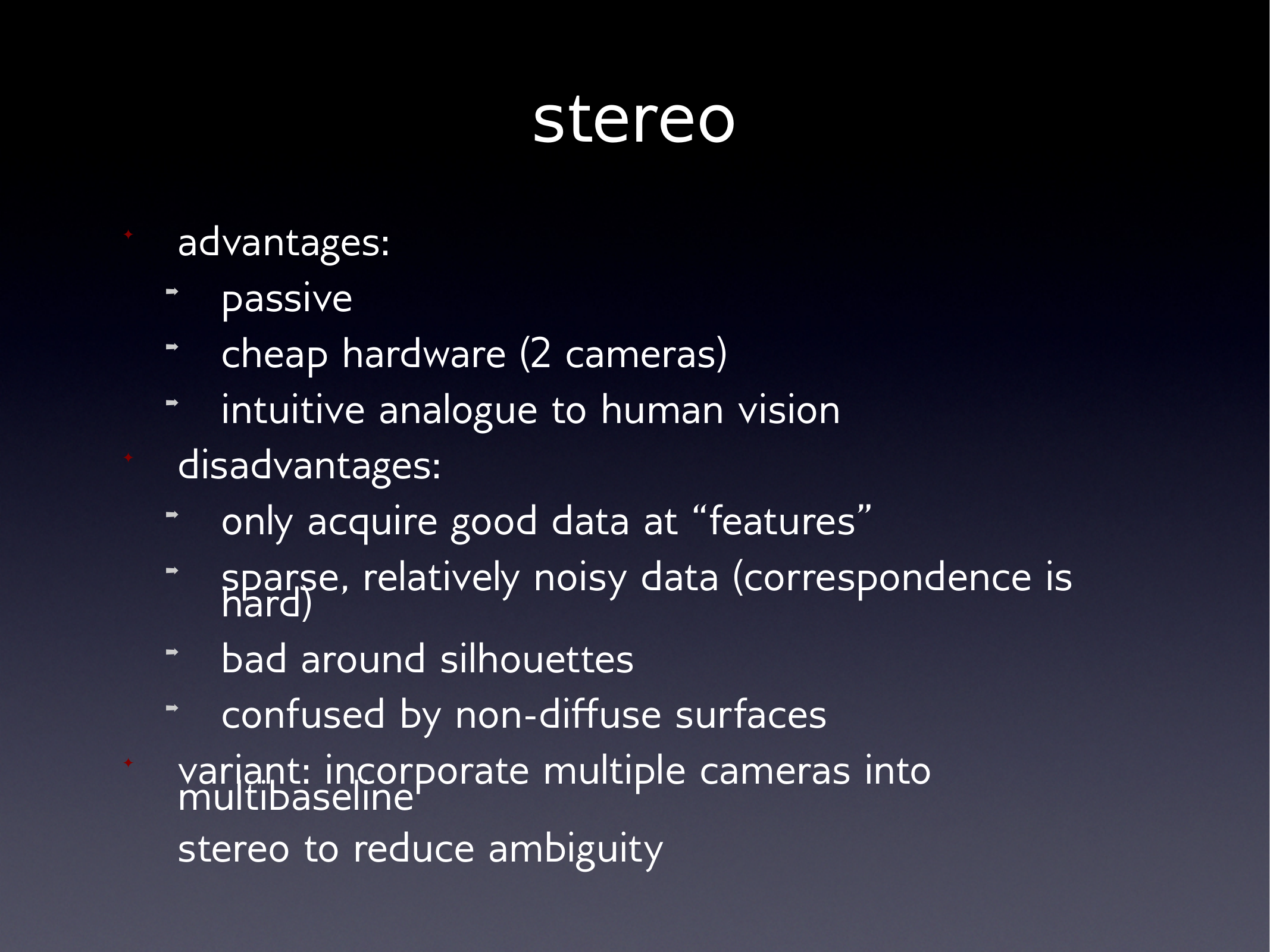

# stereo
advantages:
passive
cheap hardware (2 cameras)
intuitive analogue to human vision
disadvantages:
only acquire good data at “features”
sparse, relatively noisy data (correspondence is hard)
bad around silhouettes
confused by non-diffuse surfaces
variant: incorporate multiple cameras into multibaseline
stereo to reduce ambiguity